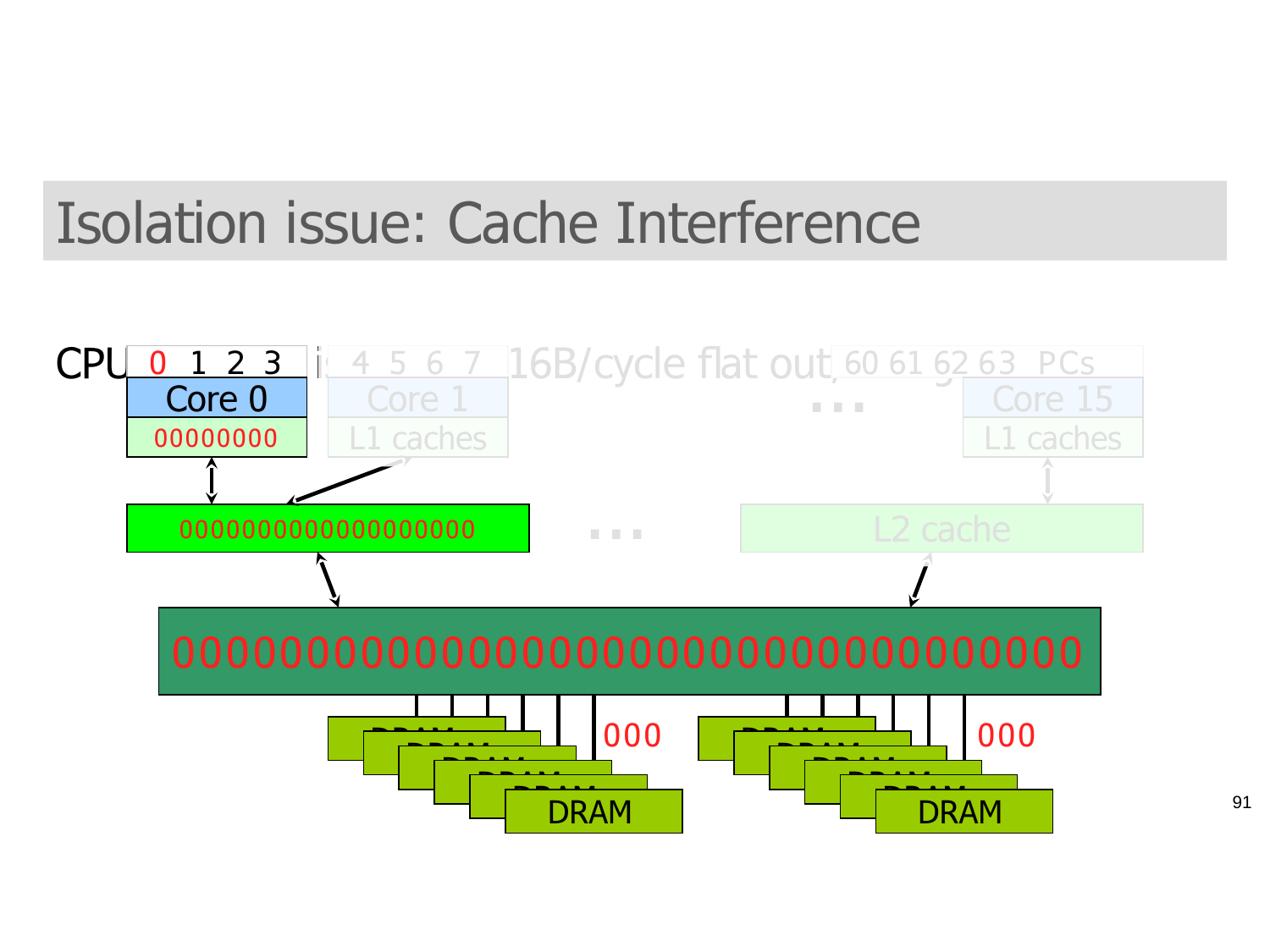

# Isolation issue: Cache Interference

CPU thread 0 is moving 16B/cycle flat out, filling caches

0  1  2  3
Core 0
00000000
4  5  6  7
Core 1
L1 caches
…
60 61 62 63  PCs
Core 15
L1 caches
0000000000000000000
L2 cache
…
0000000000000000000000000000000000
DRAM
DRAM
DRAM
DRAM
DRAM
DRAM
DRAM
DRAM
DRAM
DRAM
DRAM
DRAM
000
000

91